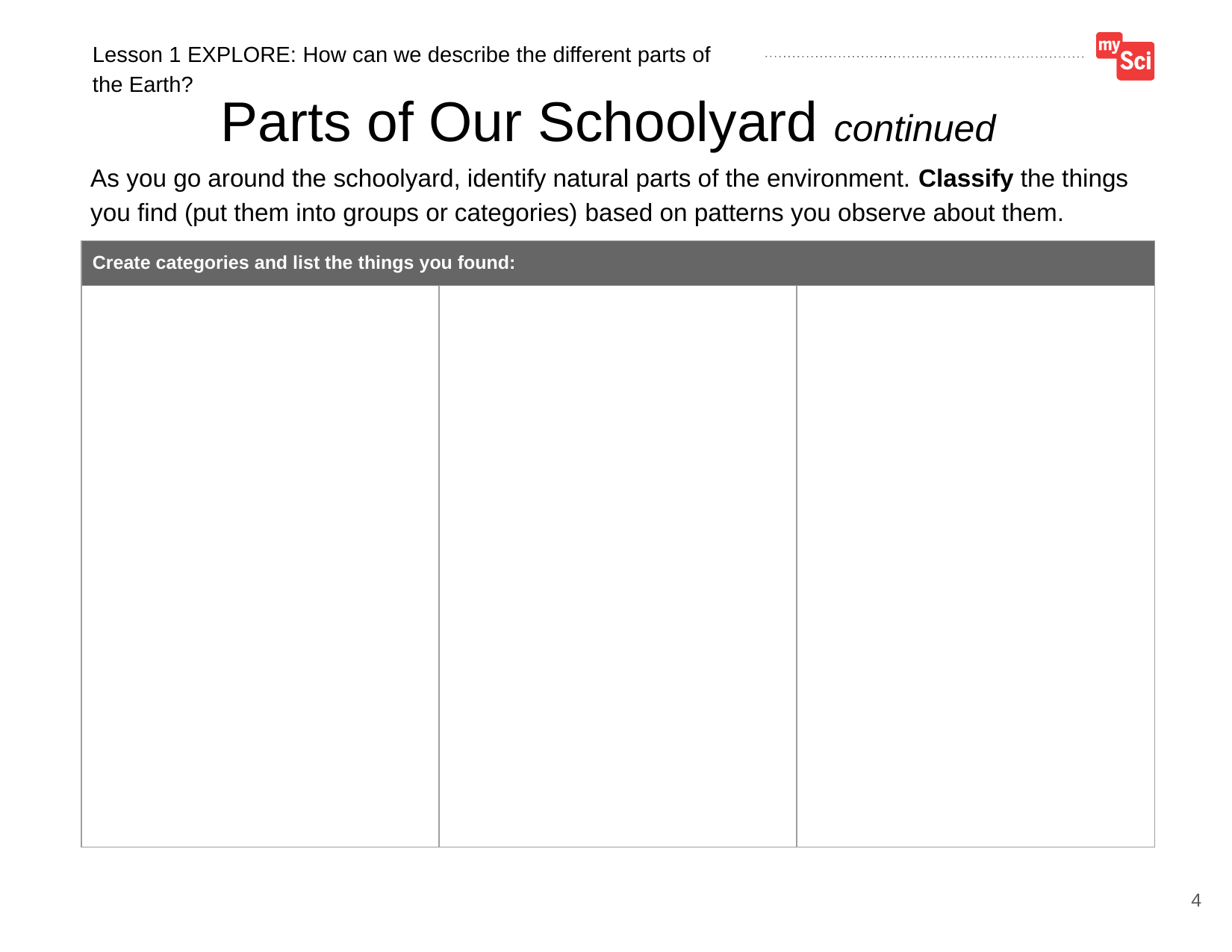

Parts of Our Schoolyard (part 2)
4